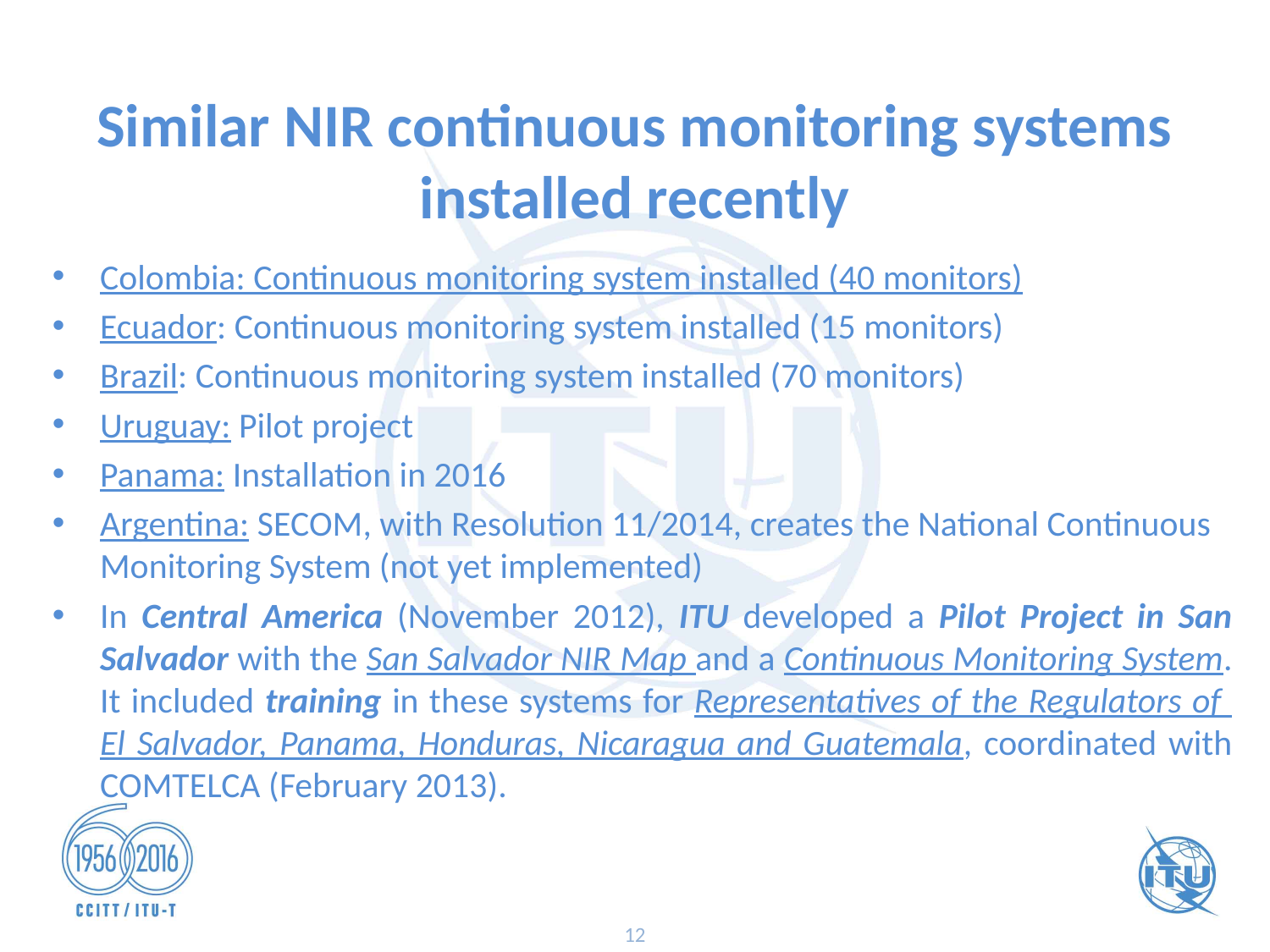

# Similar NIR continuous monitoring systems installed recently
Colombia: Continuous monitoring system installed (40 monitors)
Ecuador: Continuous monitoring system installed (15 monitors)
Brazil: Continuous monitoring system installed (70 monitors)
Uruguay: Pilot project
Panama: Installation in 2016
Argentina: SECOM, with Resolution 11/2014, creates the National Continuous Monitoring System (not yet implemented)
In Central America (November 2012), ITU developed a Pilot Project in San Salvador with the San Salvador NIR Map and a Continuous Monitoring System. It included training in these systems for Representatives of the Regulators of
El Salvador, Panama, Honduras, Nicaragua and Guatemala, coordinated with COMTELCA (February 2013).
12